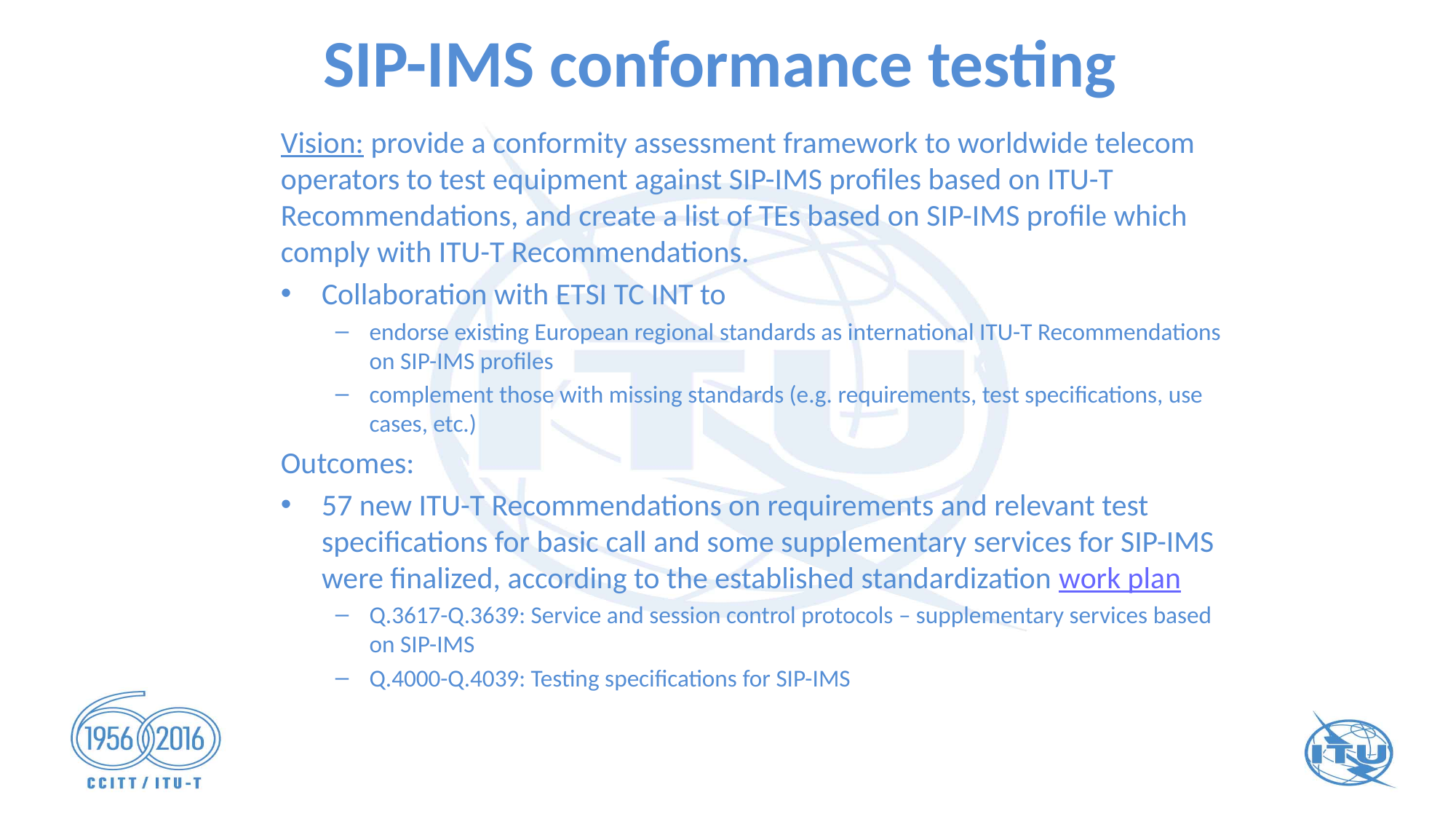

# SIP-IMS conformance testing
Vision: provide a conformity assessment framework to worldwide telecom operators to test equipment against SIP-IMS profiles based on ITU-T Recommendations, and create a list of TEs based on SIP-IMS profile which comply with ITU-T Recommendations.
Collaboration with ETSI TC INT to
endorse existing European regional standards as international ITU-T Recommendations on SIP-IMS profiles
complement those with missing standards (e.g. requirements, test specifications, use cases, etc.)
Outcomes:
57 new ITU-T Recommendations on requirements and relevant test specifications for basic call and some supplementary services for SIP-IMS were finalized, according to the established standardization work plan
Q.3617-Q.3639: Service and session control protocols – supplementary services based on SIP-IMS
Q.4000-Q.4039: Testing specifications for SIP-IMS